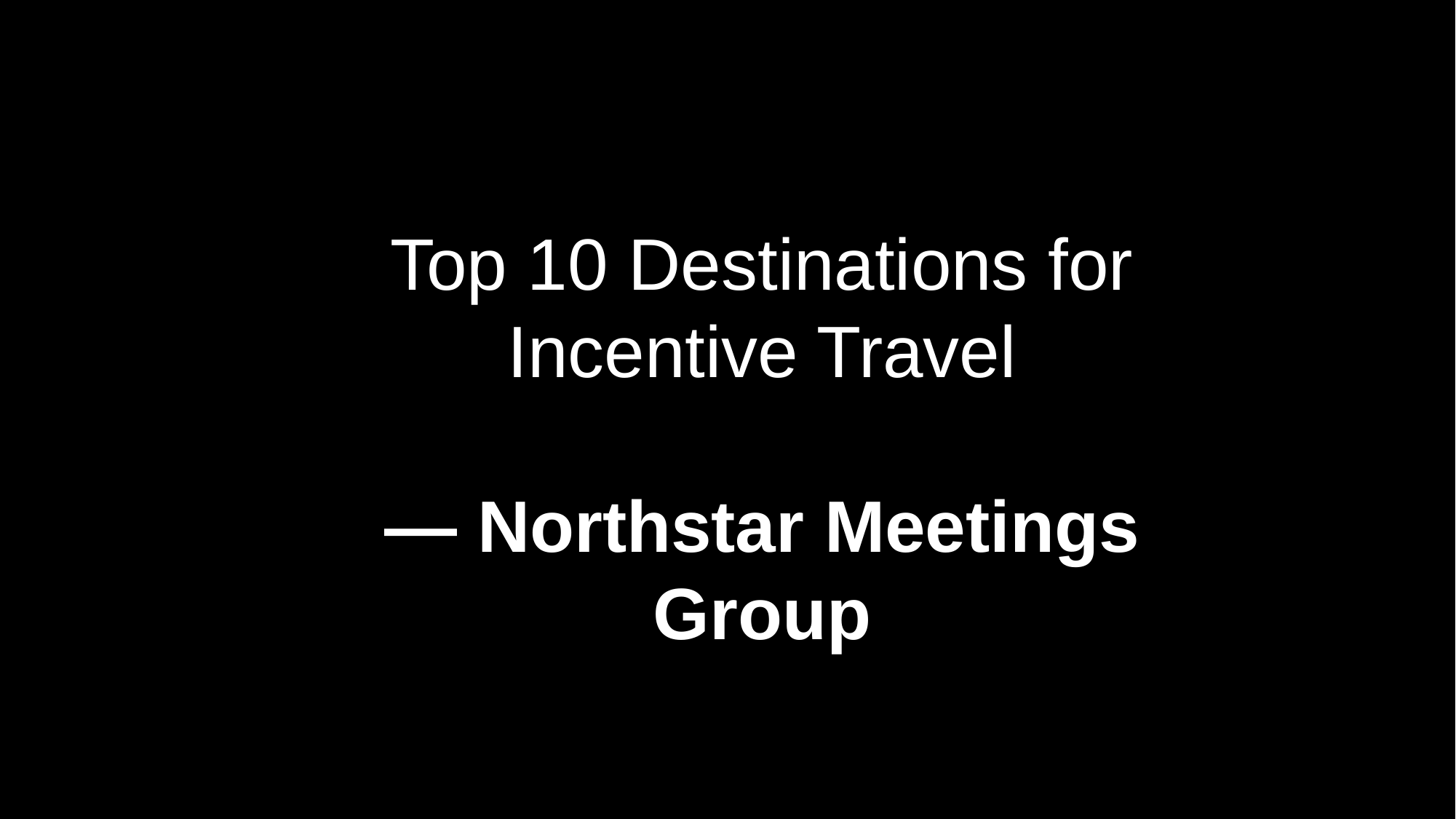

Top 10 Destinations for Incentive Travel

— Northstar Meetings Group